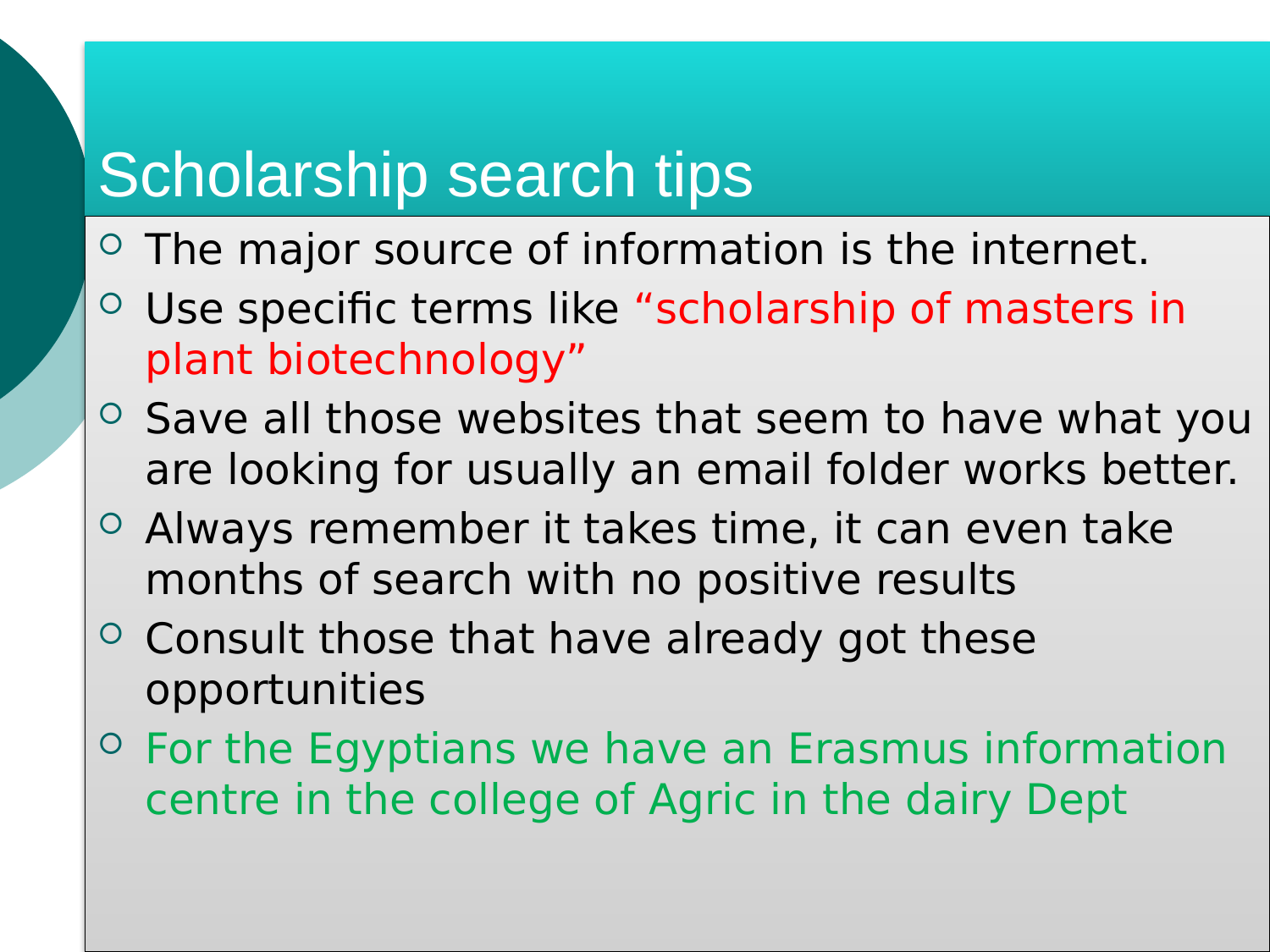

# Scholarship search tips
The major source of information is the internet.
Use specific terms like “scholarship of masters in plant biotechnology”
Save all those websites that seem to have what you are looking for usually an email folder works better.
Always remember it takes time, it can even take months of search with no positive results
Consult those that have already got these opportunities
For the Egyptians we have an Erasmus information centre in the college of Agric in the dairy Dept